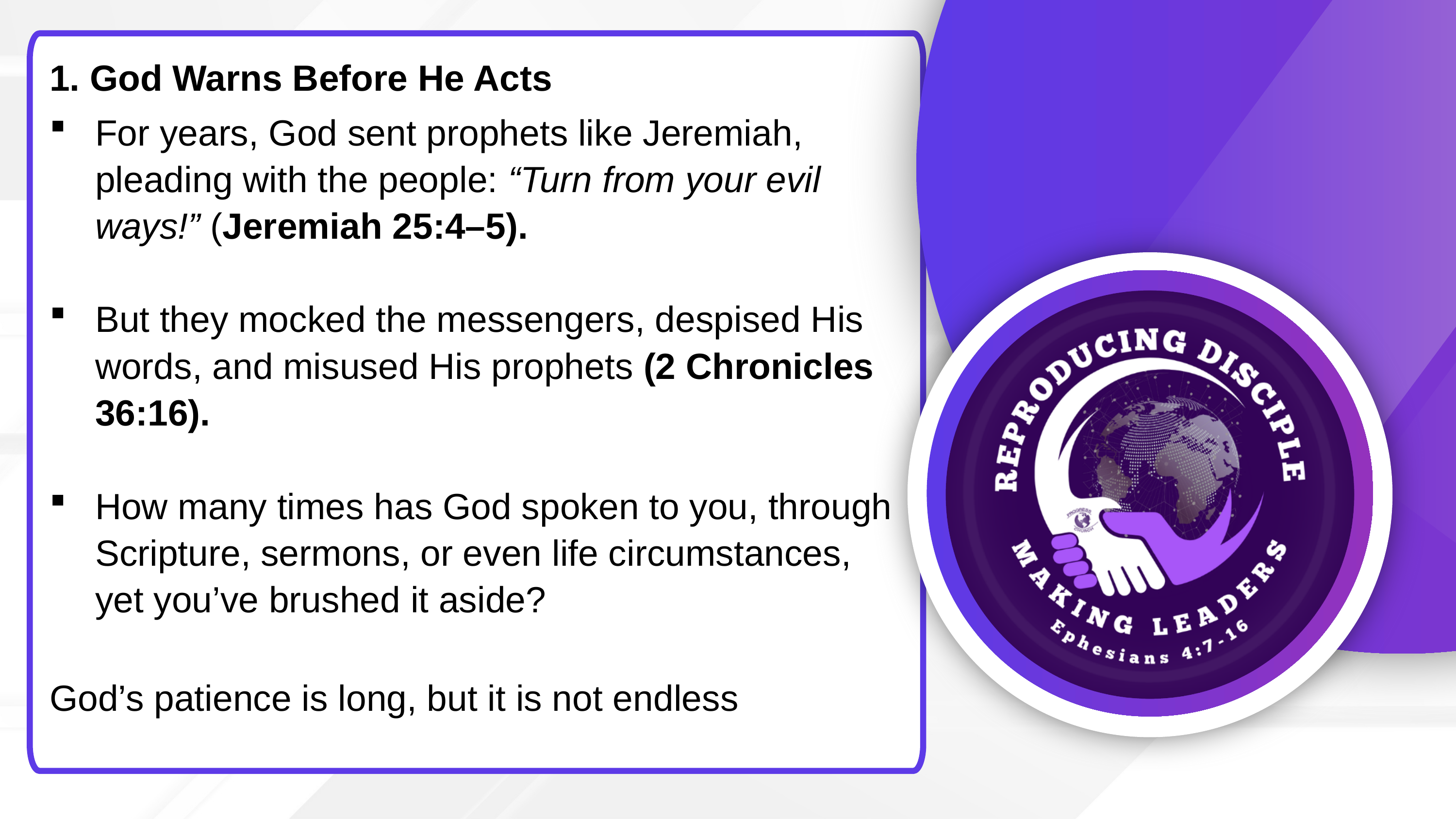

1. God Warns Before He Acts
For years, God sent prophets like Jeremiah, pleading with the people: “Turn from your evil ways!” (Jeremiah 25:4–5).

But they mocked the messengers, despised His words, and misused His prophets (2 Chronicles 36:16).

How many times has God spoken to you, through Scripture, sermons, or even life circumstances, yet you’ve brushed it aside?

God’s patience is long, but it is not endless